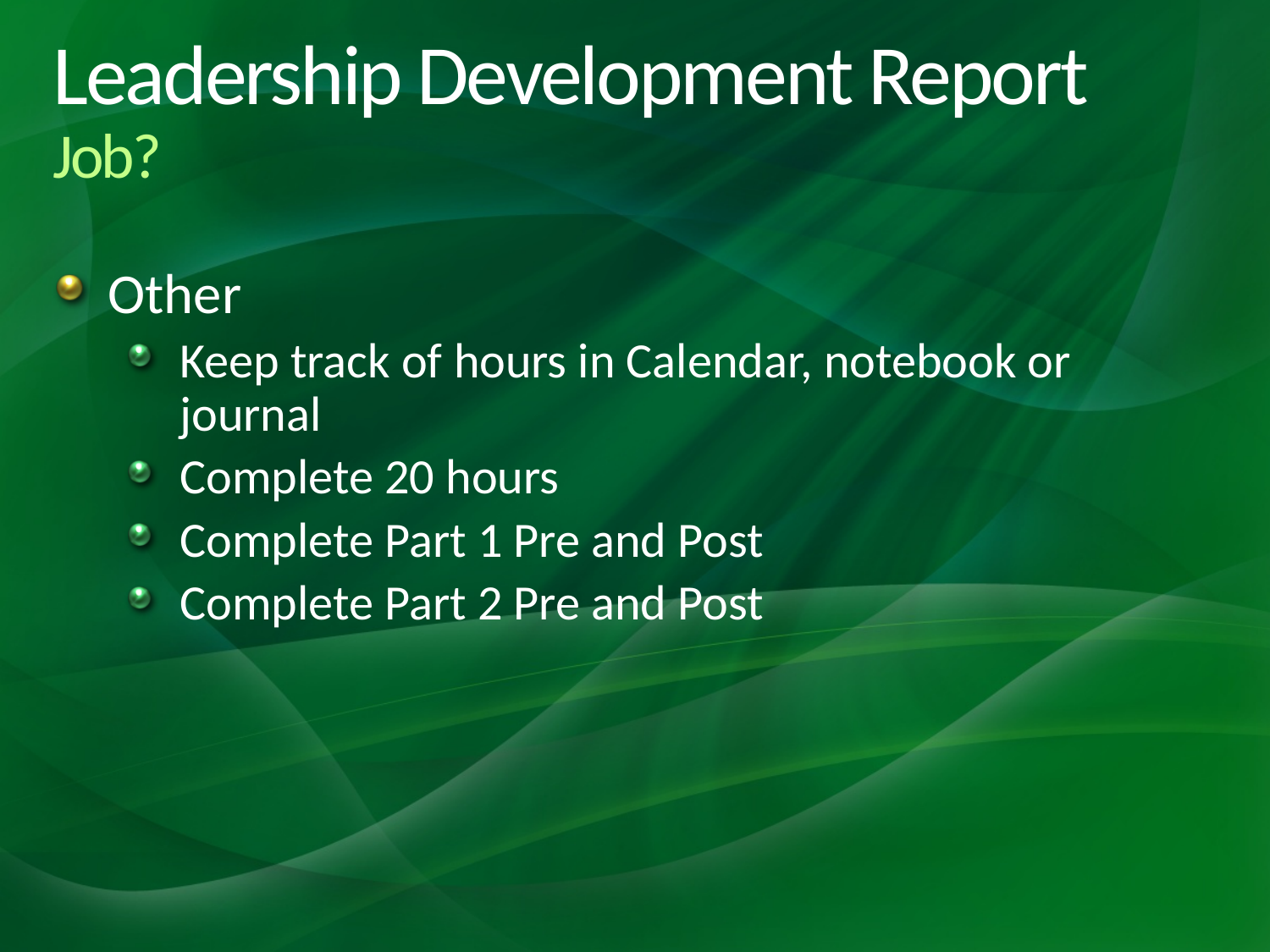

# Leadership Development Report Job?
Other
Keep track of hours in Calendar, notebook or journal
Complete 20 hours
Complete Part 1 Pre and Post
Complete Part 2 Pre and Post